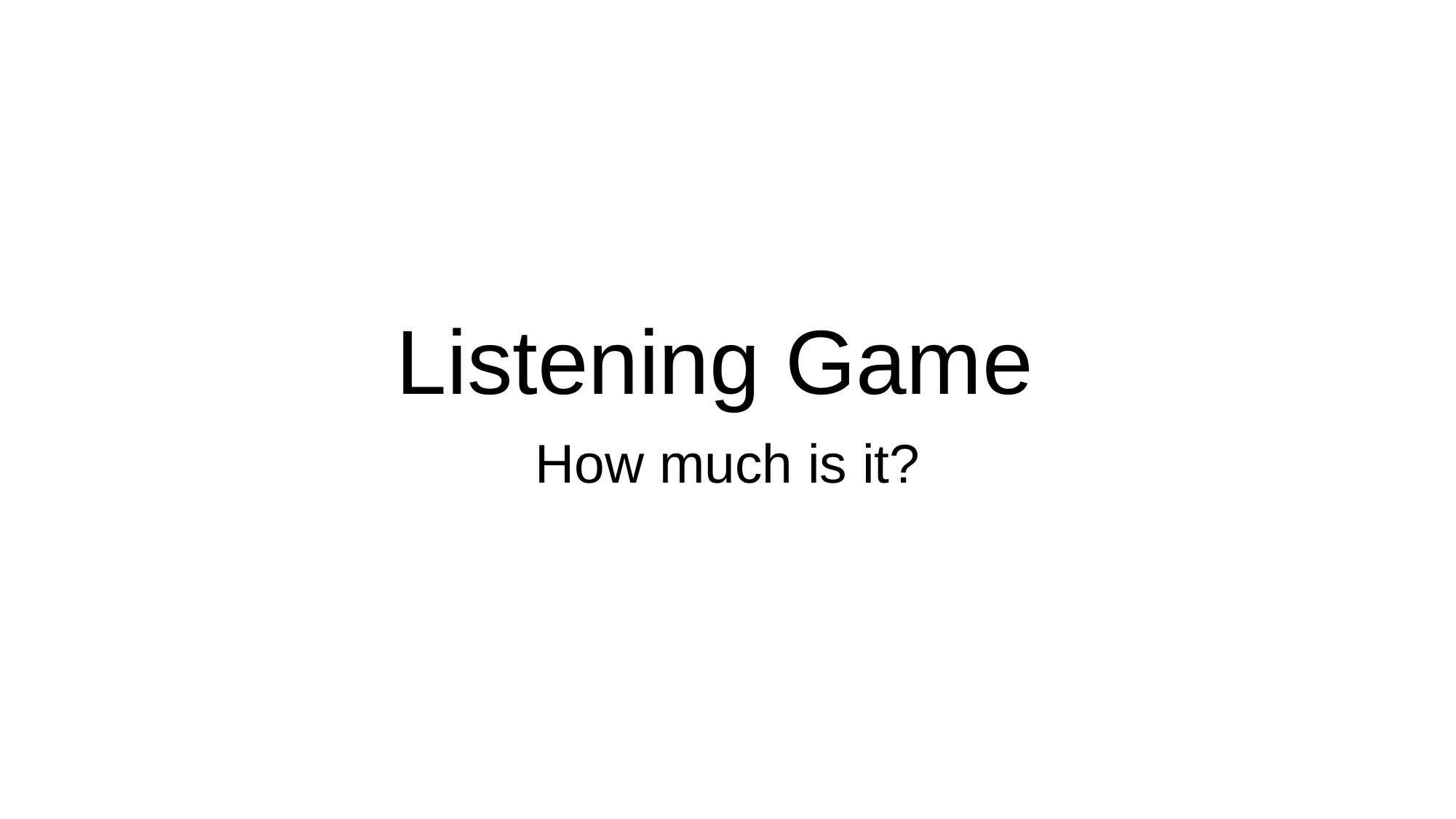

# Listening Game
How much is it?